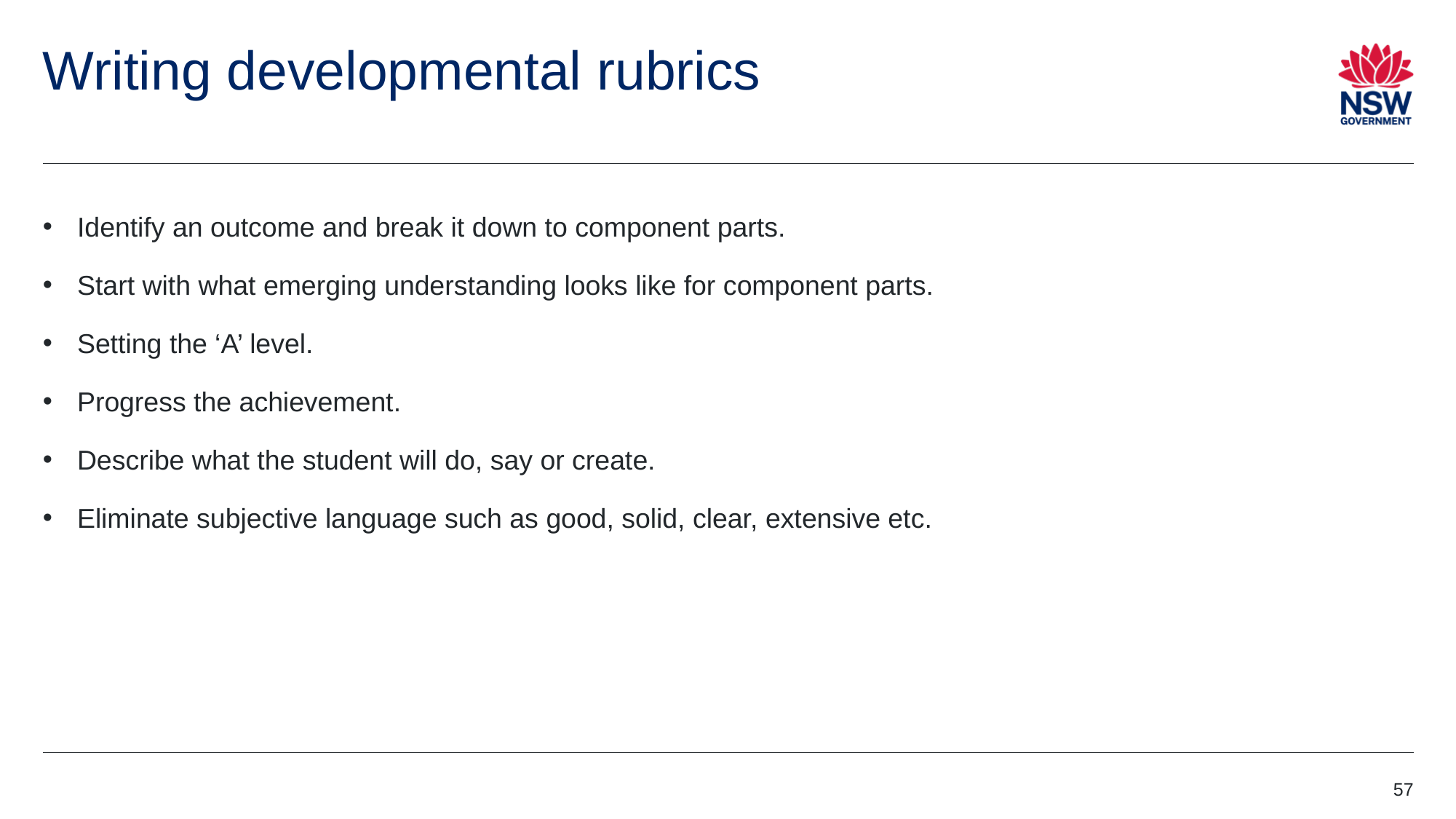

# Writing developmental rubrics
Identify an outcome and break it down to component parts.
Start with what emerging understanding looks like for component parts.
Setting the ‘A’ level.
Progress the achievement.
Describe what the student will do, say or create.
Eliminate subjective language such as good, solid, clear, extensive etc.
57